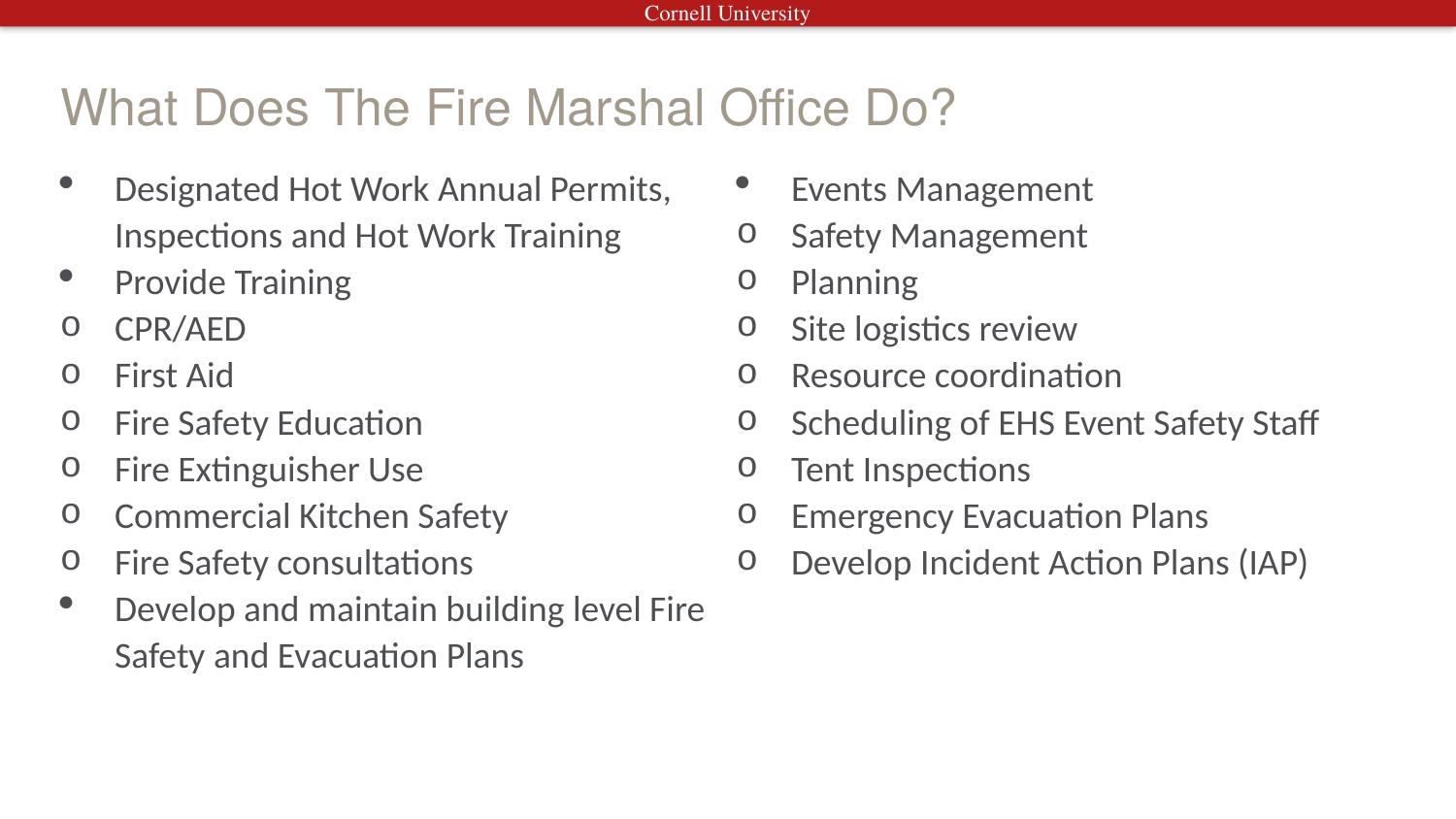

# What Does The Fire Marshal Office Do?
Designated Hot Work Annual Permits, Inspections and Hot Work Training
Provide Training
CPR/AED
First Aid
Fire Safety Education
Fire Extinguisher Use
Commercial Kitchen Safety
Fire Safety consultations
Develop and maintain building level Fire Safety and Evacuation Plans

Events Management
Safety Management
Planning
Site logistics review
Resource coordination
Scheduling of EHS Event Safety Staff
Tent Inspections
Emergency Evacuation Plans
Develop Incident Action Plans (IAP)